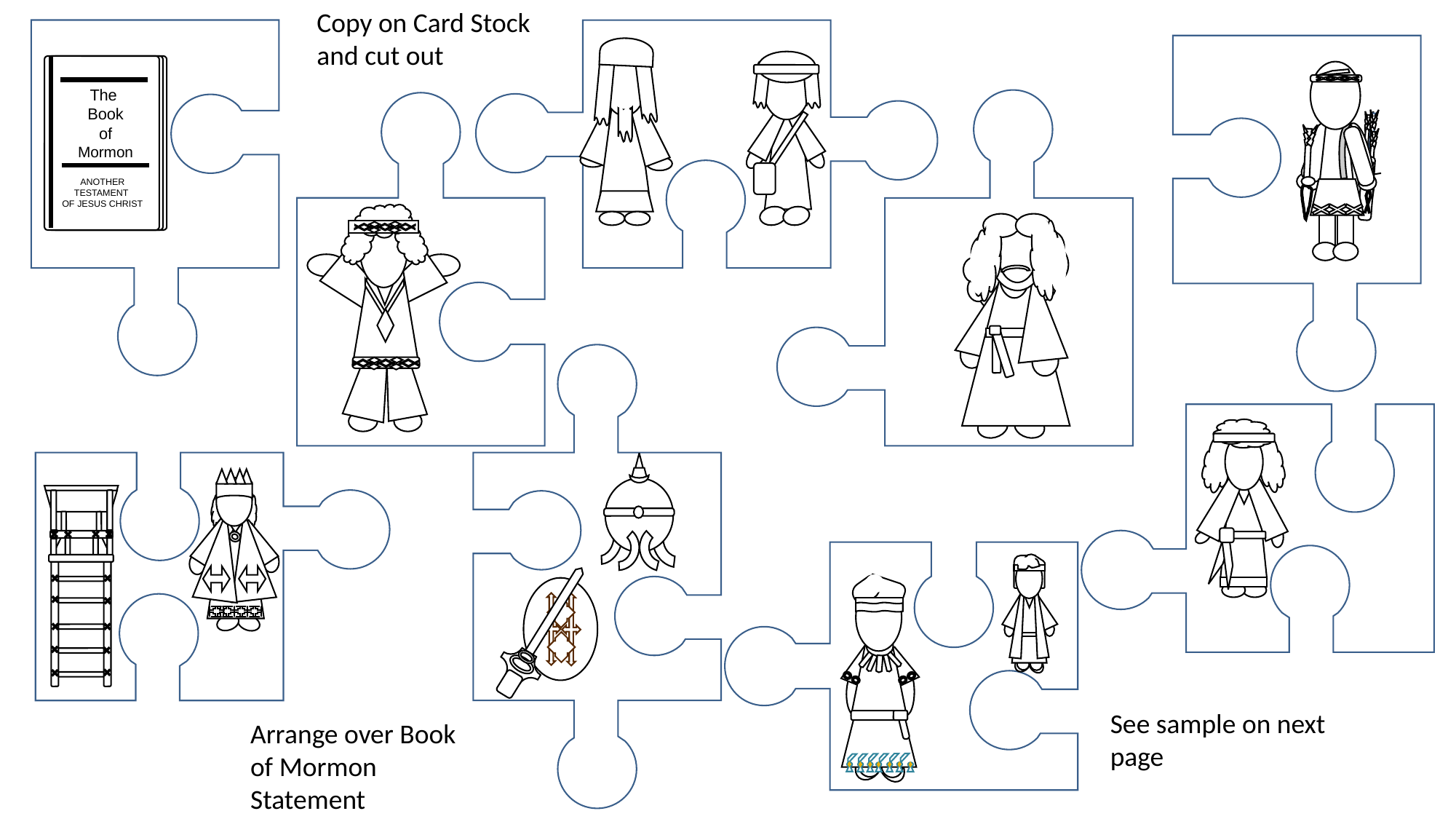

Copy on Card Stock and cut out

The
Book
 of
Mormon
ANOTHER TESTAMENT
OF JESUS CHRIST

See sample on next page
Arrange over Book of Mormon Statement